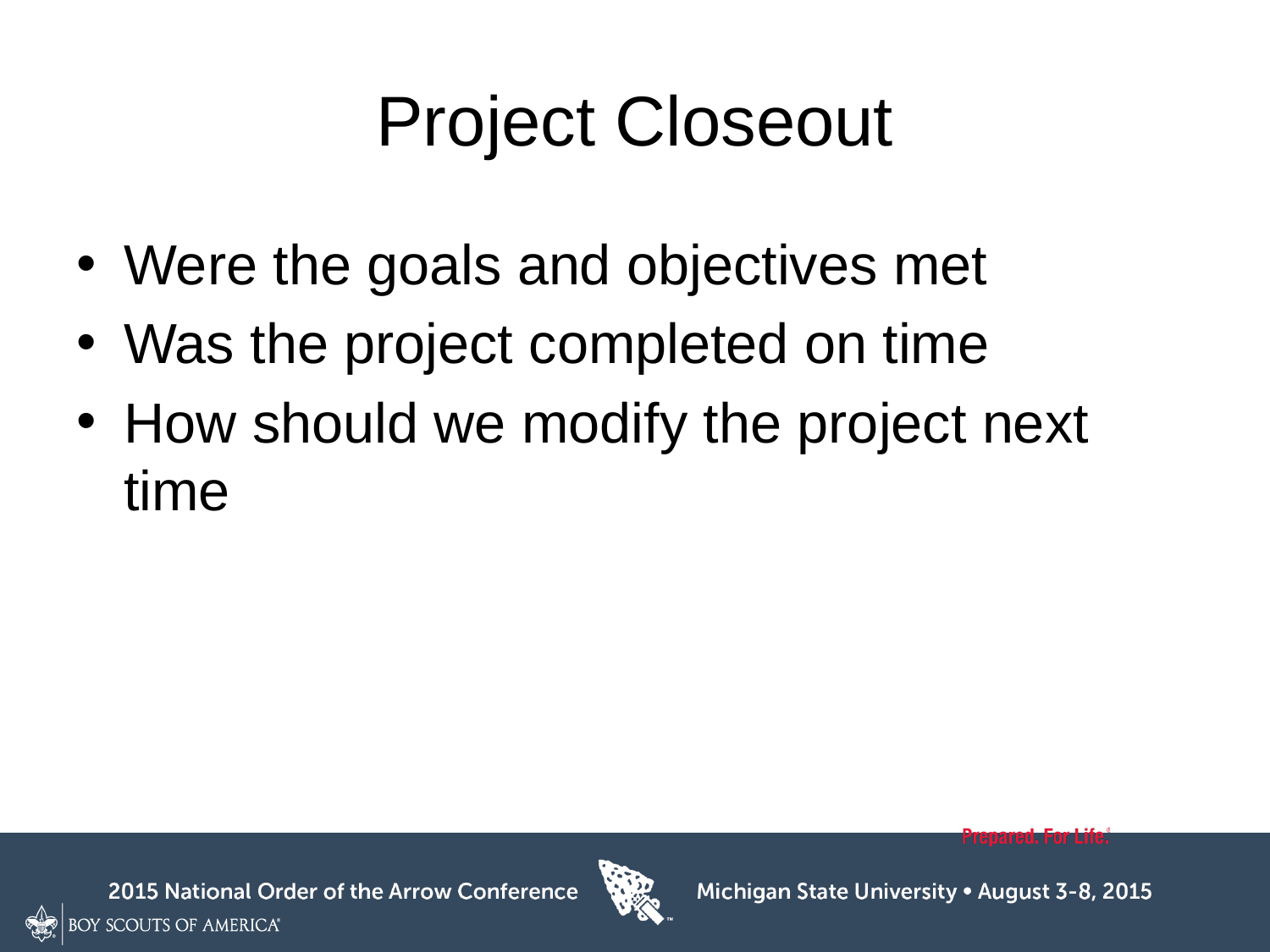

# Project Closeout
Were the goals and objectives met
Was the project completed on time
How should we modify the project next time